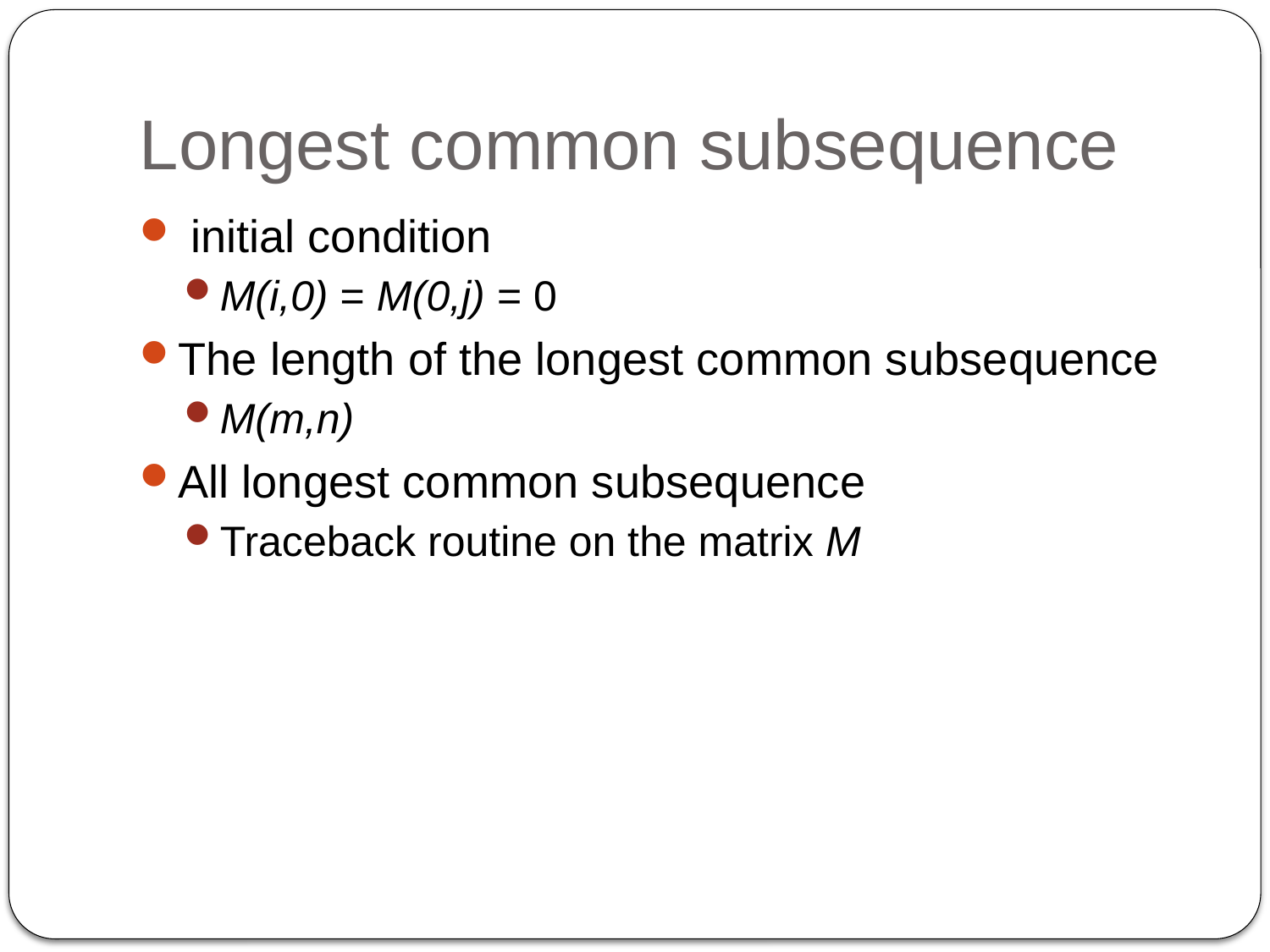

# Longest common subsequence
 initial condition
M(i,0) = M(0,j) = 0
The length of the longest common subsequence
M(m,n)
All longest common subsequence
Traceback routine on the matrix M